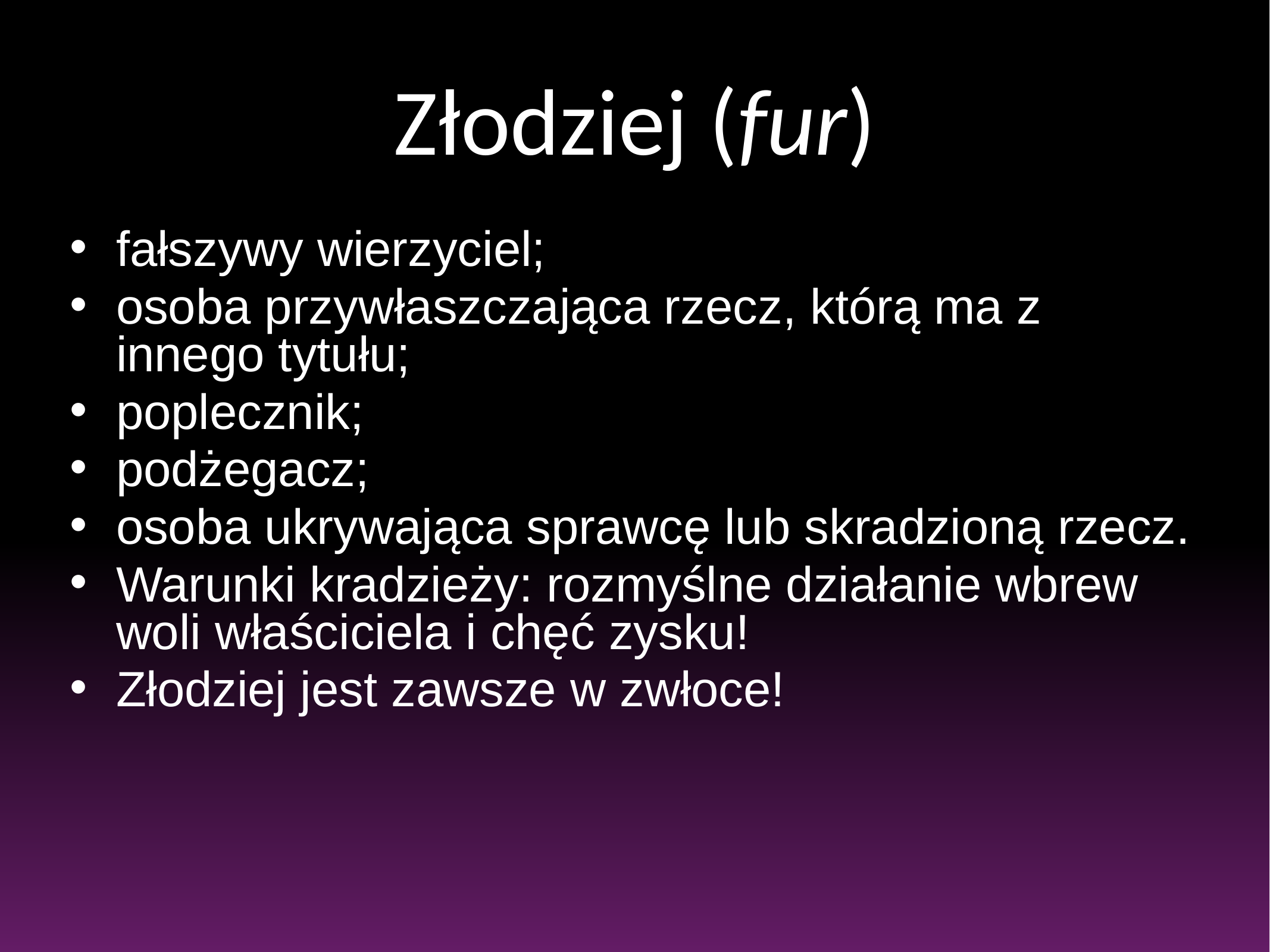

# Złodziej (fur)
fałszywy wierzyciel;
osoba przywłaszczająca rzecz, którą ma z innego tytułu;
poplecznik;
podżegacz;
osoba ukrywająca sprawcę lub skradzioną rzecz.
Warunki kradzieży: rozmyślne działanie wbrew woli właściciela i chęć zysku!
Złodziej jest zawsze w zwłoce!